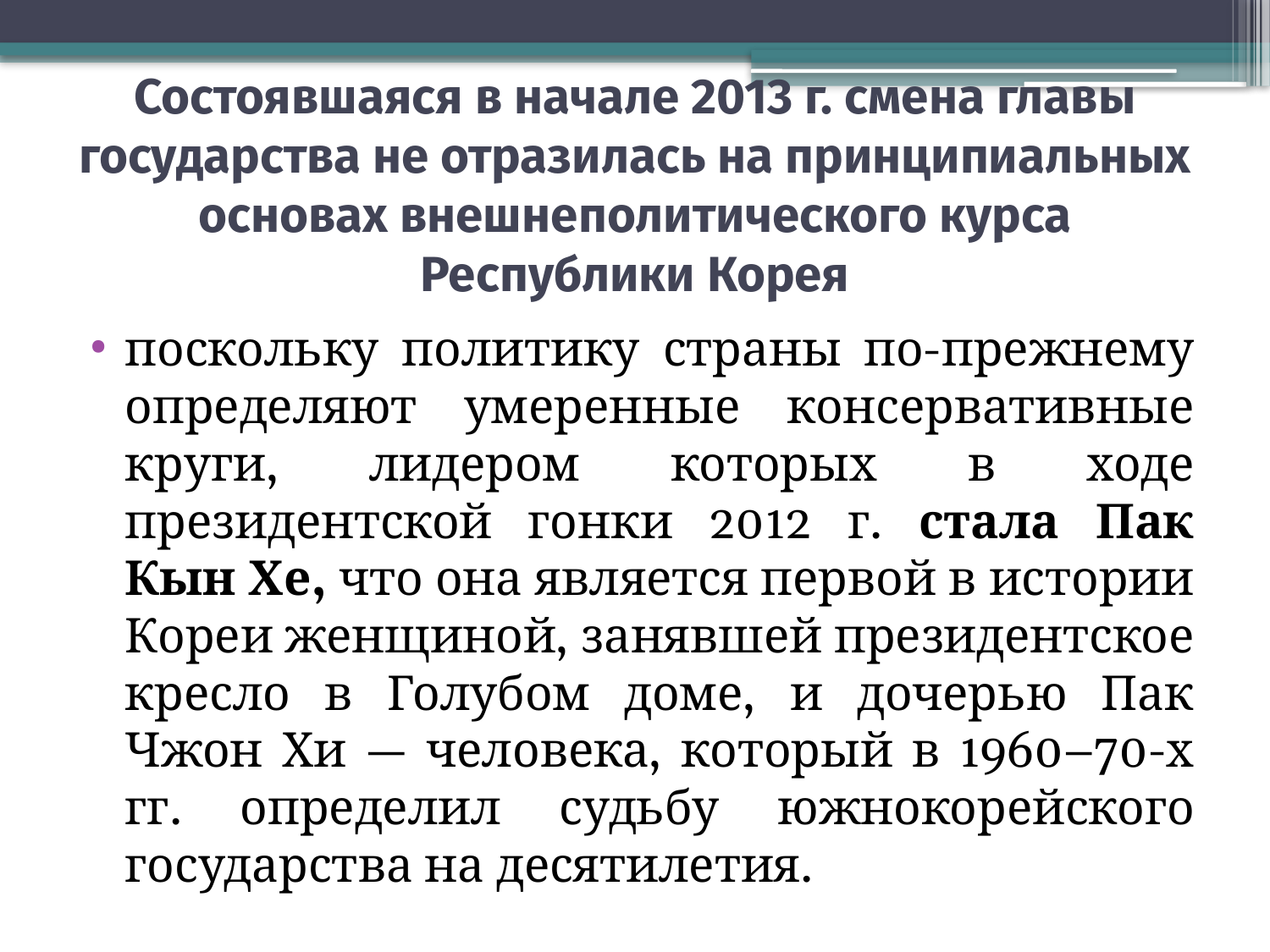

# Состоявшаяся в начале 2013 г. смена главы государства не отразилась на принципиальных основах внешнеполитического курса Республики Корея
поскольку политику страны по-прежнему определяют умеренные консервативные круги, лидером которых в ходе президентской гонки 2012 г. стала Пак Кын Хе, что она является первой в истории Кореи женщиной, занявшей президентское кресло в Голубом доме, и дочерью Пак Чжон Хи — человека, который в 1960–70-х гг. определил судьбу южнокорейского государства на десятилетия.